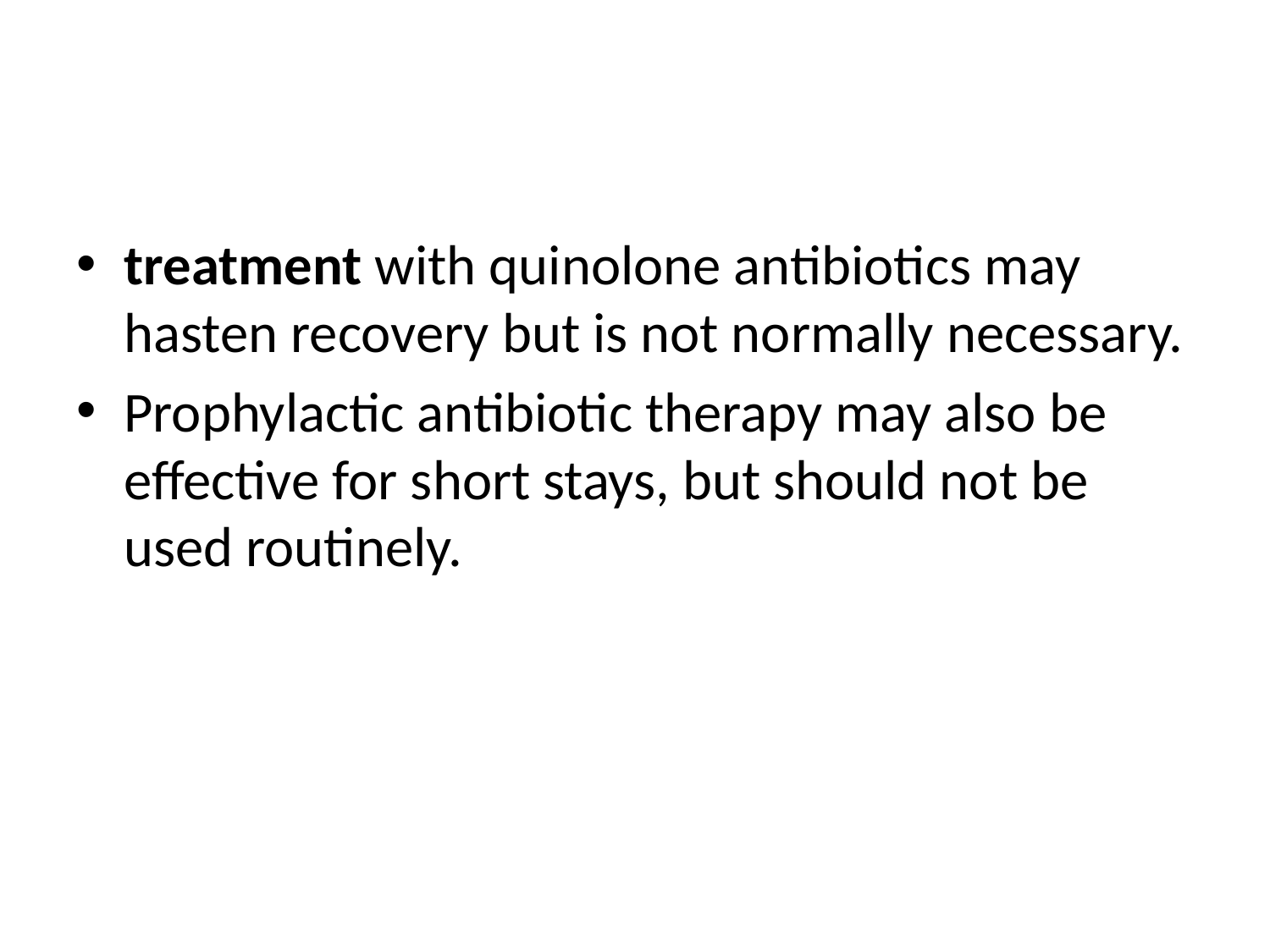

#
treatment with quinolone antibiotics may hasten recovery but is not normally necessary.
Prophylactic antibiotic therapy may also be effective for short stays, but should not be used routinely.